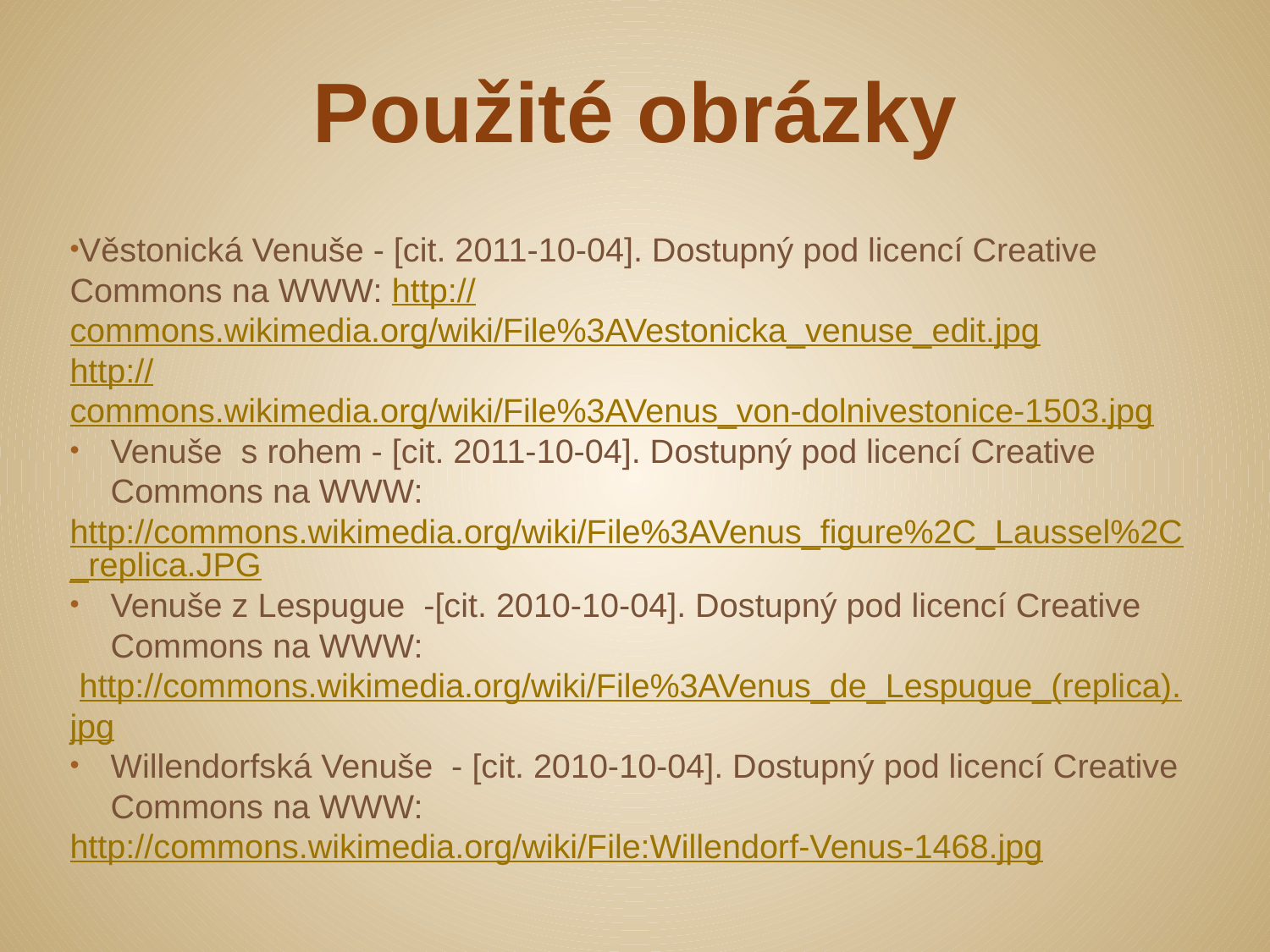

# Použité obrázky
Věstonická Venuše - [cit. 2011-10-04]. Dostupný pod licencí Creative Commons na WWW: http://commons.wikimedia.org/wiki/File%3AVestonicka_venuse_edit.jpg
http://commons.wikimedia.org/wiki/File%3AVenus_von-dolnivestonice-1503.jpg
Venuše  s rohem - [cit. 2011-10-04]. Dostupný pod licencí Creative Commons na WWW:
http://commons.wikimedia.org/wiki/File%3AVenus_figure%2C_Laussel%2C_replica.JPG
Venuše z Lespugue  -[cit. 2010-10-04]. Dostupný pod licencí Creative Commons na WWW:
 http://commons.wikimedia.org/wiki/File%3AVenus_de_Lespugue_(replica).jpg
Willendorfská Venuše  - [cit. 2010-10-04]. Dostupný pod licencí Creative Commons na WWW:
http://commons.wikimedia.org/wiki/File:Willendorf-Venus-1468.jpg